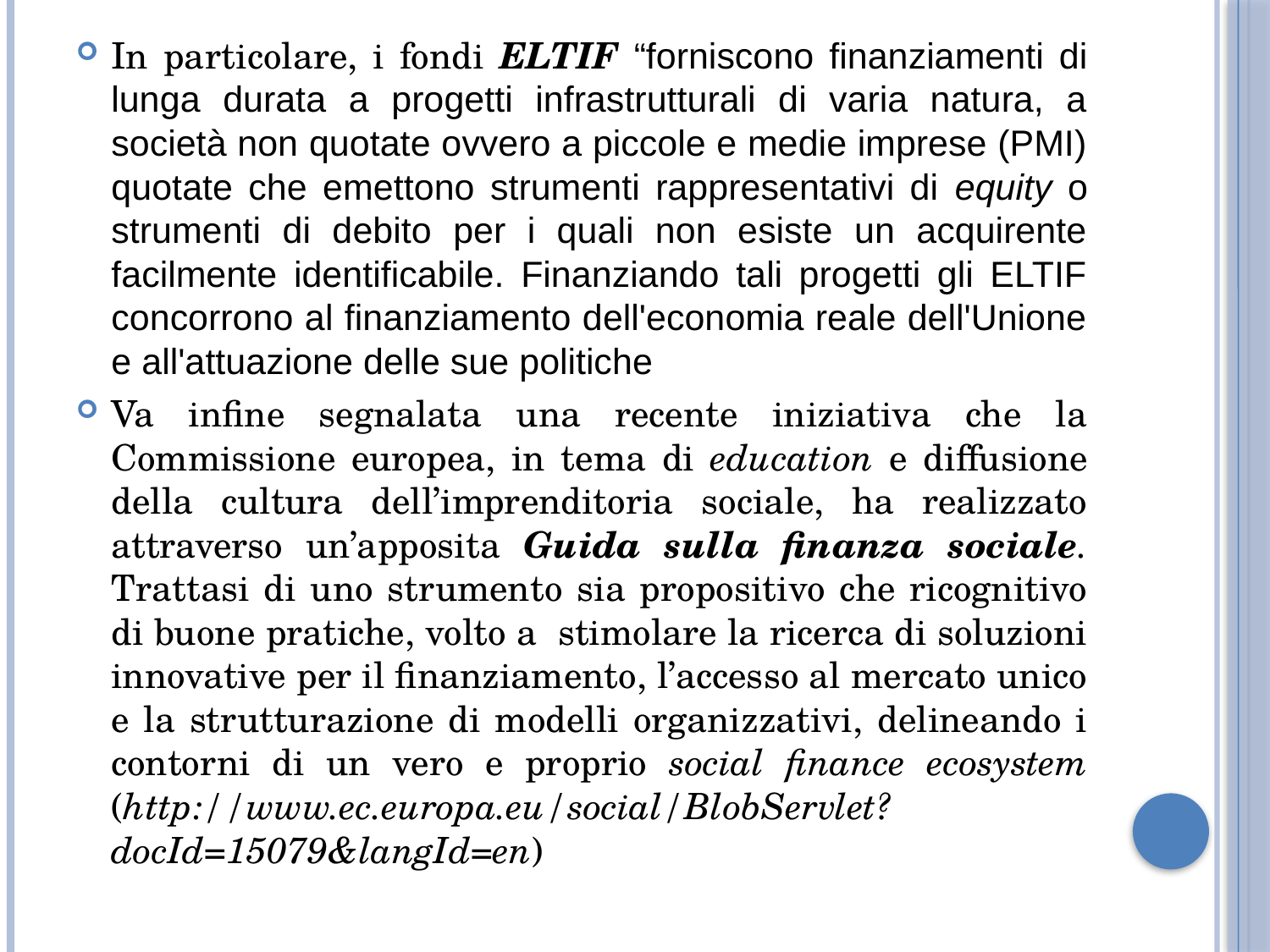

In particolare, i fondi ELTIF “forniscono finanziamenti di lunga durata a progetti infrastrutturali di varia natura, a società non quotate ovvero a piccole e medie imprese (PMI) quotate che emettono strumenti rappresentativi di equity o strumenti di debito per i quali non esiste un acquirente facilmente identificabile. Finanziando tali progetti gli ELTIF concorrono al finanziamento dell'economia reale dell'Unione e all'attuazione delle sue politiche
Va infine segnalata una recente iniziativa che la Commissione europea, in tema di education e diffusione della cultura dell’imprenditoria sociale, ha realizzato attraverso un’apposita Guida sulla finanza sociale. Trattasi di uno strumento sia propositivo che ricognitivo di buone pratiche, volto a  stimolare la ricerca di soluzioni innovative per il finanziamento, l’accesso al mercato unico e la strutturazione di modelli organizzativi, delineando i contorni di un vero e proprio social finance ecosystem (http://www.ec.europa.eu/social/BlobServlet?docId=15079&langId=en)